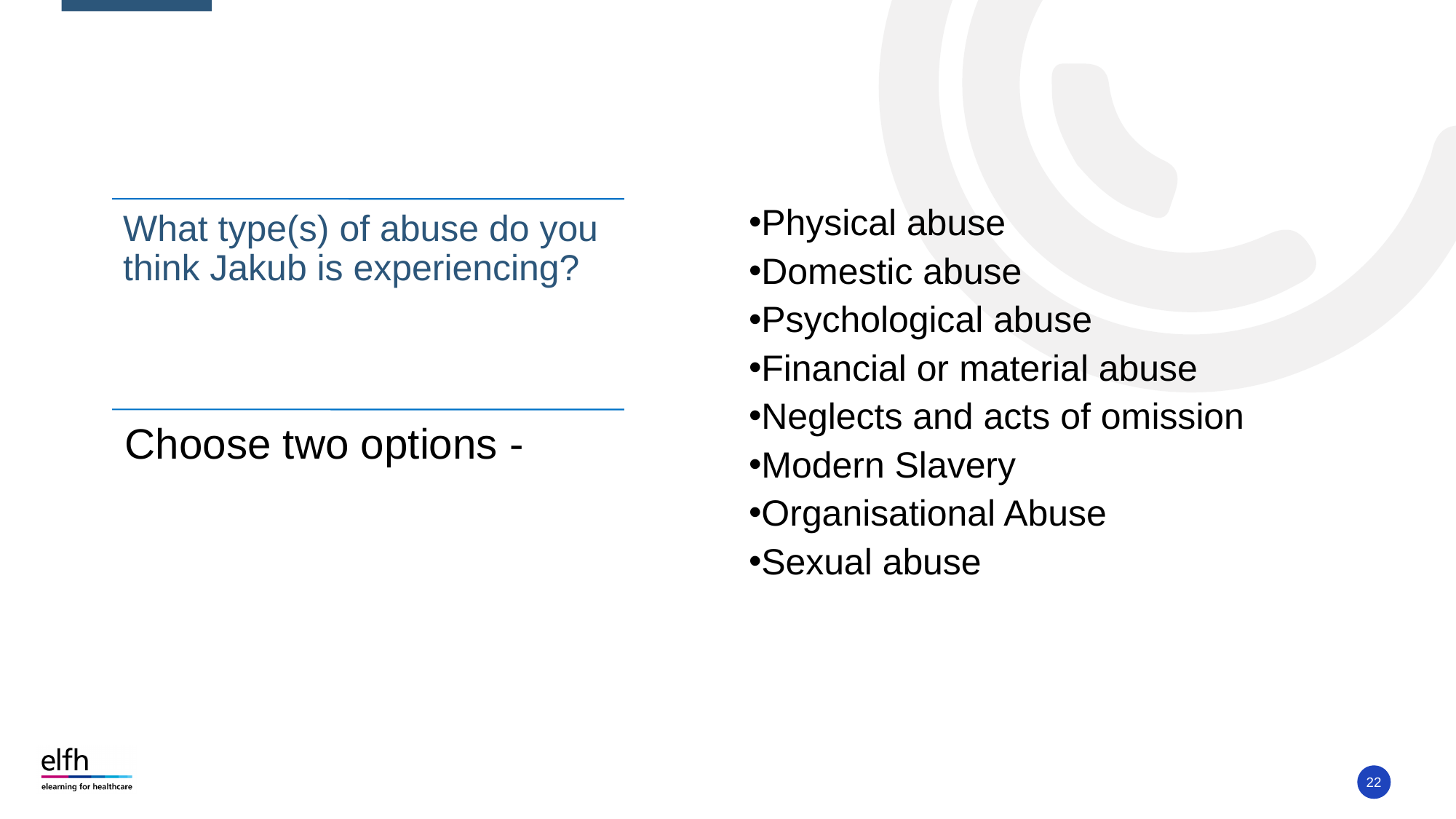

What type(s) of abuse do you think Jakub is experiencing?
Choose two options -
Physical abuse
Domestic abuse
Psychological abuse
Financial or material abuse
Neglects and acts of omission
Modern Slavery
Organisational Abuse
Sexual abuse
22